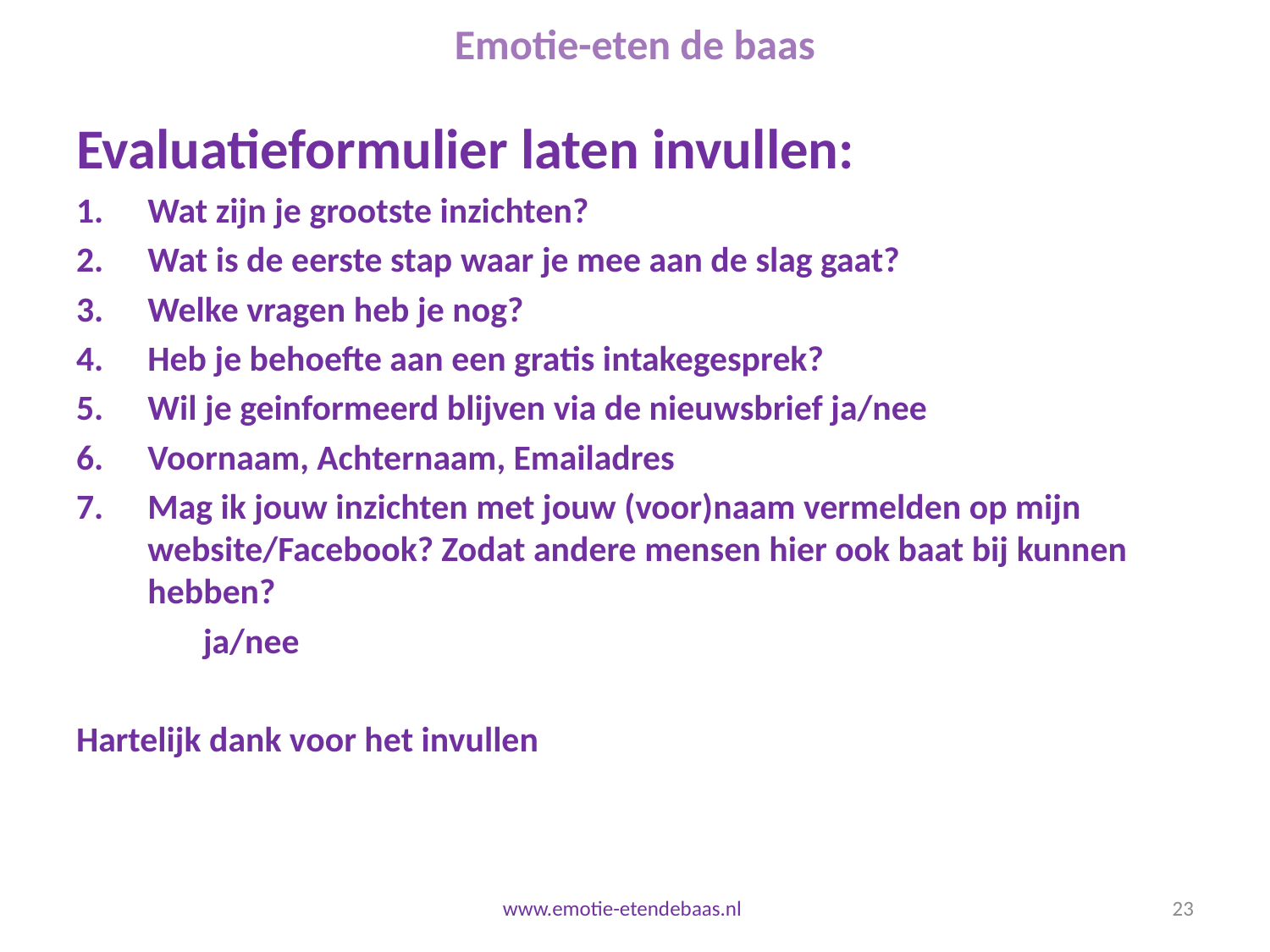

# Emotie-eten de baas
Evaluatieformulier laten invullen:
Wat zijn je grootste inzichten?
Wat is de eerste stap waar je mee aan de slag gaat?
Welke vragen heb je nog?
Heb je behoefte aan een gratis intakegesprek?
Wil je geinformeerd blijven via de nieuwsbrief ja/nee
Voornaam, Achternaam, Emailadres
Mag ik jouw inzichten met jouw (voor)naam vermelden op mijn website/Facebook? Zodat andere mensen hier ook baat bij kunnen hebben?
	ja/nee

Hartelijk dank voor het invullen
ggg
www.emotie-etendebaas.nl
23